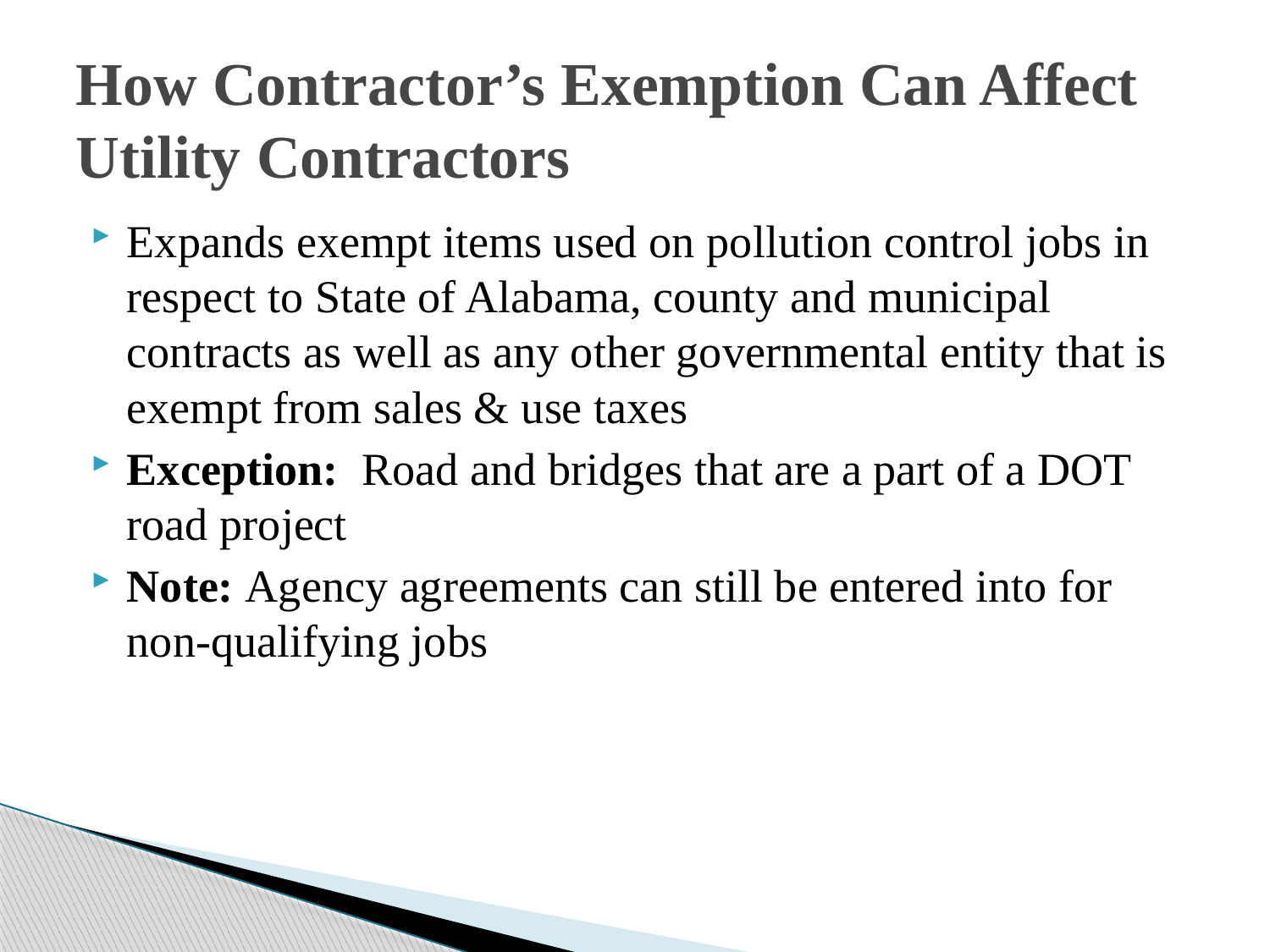

# How Contractor’s Exemption Can Affect Utility Contractors
Expands exempt items used on pollution control jobs in respect to State of Alabama, county and municipal contracts as well as any other governmental entity that is exempt from sales & use taxes
Exception:  Road and bridges that are a part of a DOT road project
Note: Agency agreements can still be entered into for non-qualifying jobs